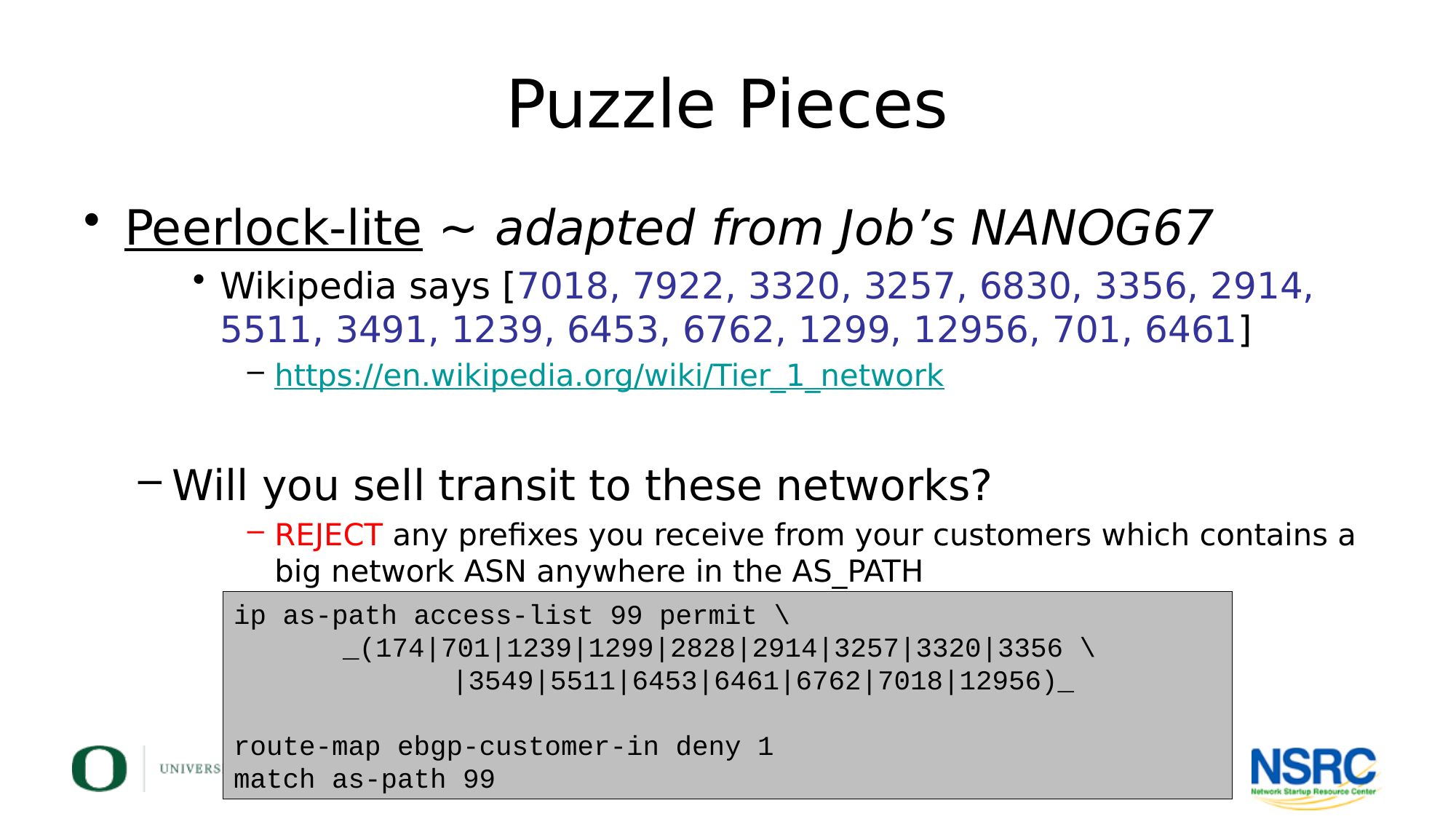

# Puzzle Pieces
Peerlock-lite ~ adapted from Job’s NANOG67
Wikipedia says [7018, 7922, 3320, 3257, 6830, 3356, 2914, 5511, 3491, 1239, 6453, 6762, 1299, 12956, 701, 6461]
https://en.wikipedia.org/wiki/Tier_1_network

Will you sell transit to these networks?
REJECT any prefixes you receive from your customers which contains a big network ASN anywhere in the AS_PATH
ip as-path access-list 99 permit \
	_(174|701|1239|1299|2828|2914|3257|3320|3356 \
		|3549|5511|6453|6461|6762|7018|12956)_
route-map ebgp-customer-in deny 1
match as-path 99